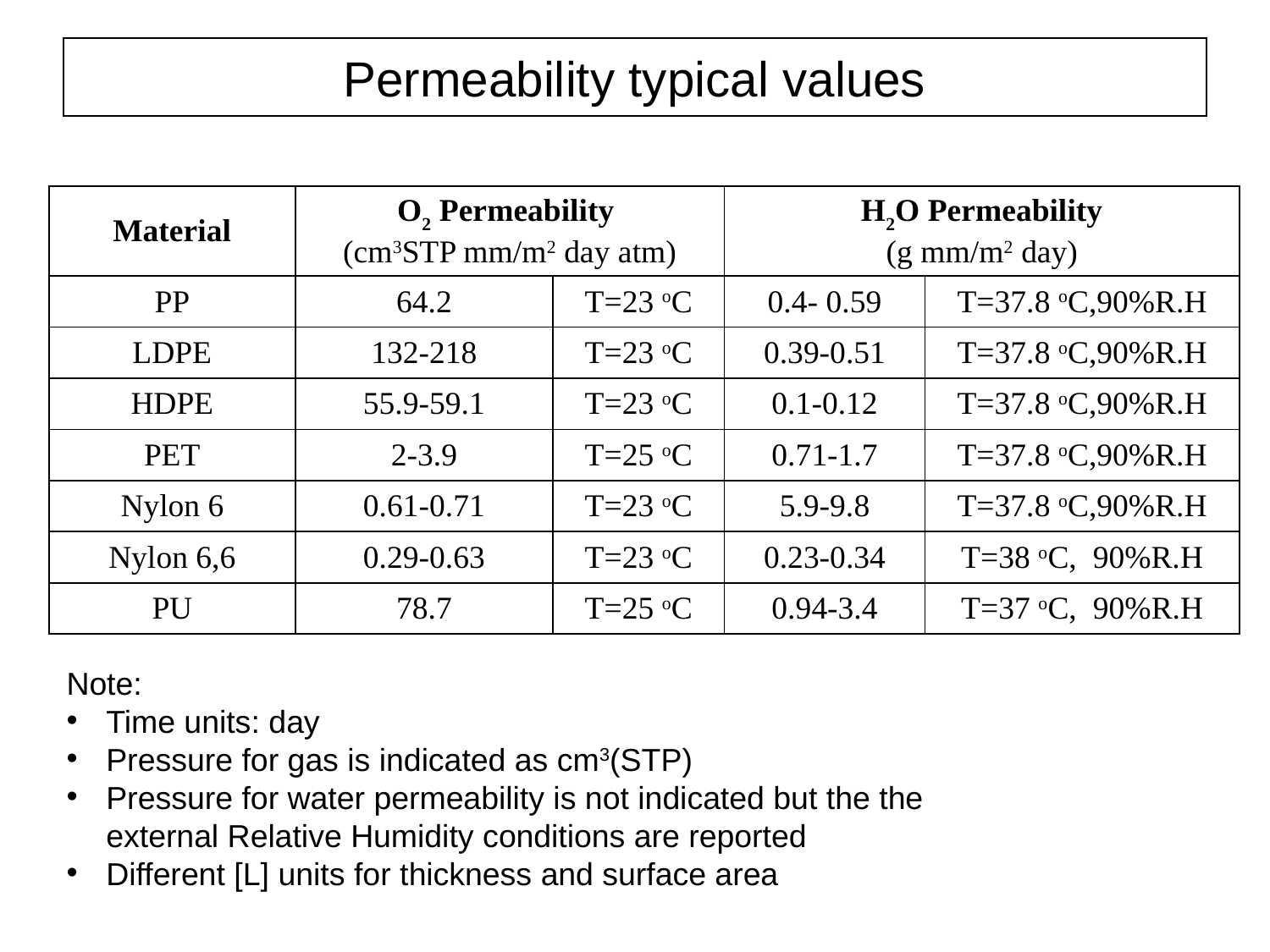

# Permeability typical values

| Material | O2 Permeability (cm3STP mm/m2 day atm) |  | H2O Permeability (g mm/m2 day) |  |
| --- | --- | --- | --- | --- |
| PP | 64.2 | T=23 oC | 0.4- 0.59 | T=37.8 oC,90%R.H |
| LDPE | 132-218 | T=23 oC | 0.39-0.51 | T=37.8 oC,90%R.H |
| HDPE | 55.9-59.1 | T=23 oC | 0.1-0.12 | T=37.8 oC,90%R.H |
| PET | 2-3.9 | T=25 oC | 0.71-1.7 | T=37.8 oC,90%R.H |
| Nylon 6 | 0.61-0.71 | T=23 oC | 5.9-9.8 | T=37.8 oC,90%R.H |
| Nylon 6,6 | 0.29-0.63 | T=23 oC | 0.23-0.34 | T=38 oC, 90%R.H |
| PU | 78.7 | T=25 oC | 0.94-3.4 | T=37 oC, 90%R.H |
Note:
Time units: day
Pressure for gas is indicated as cm3(STP)
Pressure for water permeability is not indicated but the the external Relative Humidity conditions are reported
Different [L] units for thickness and surface area